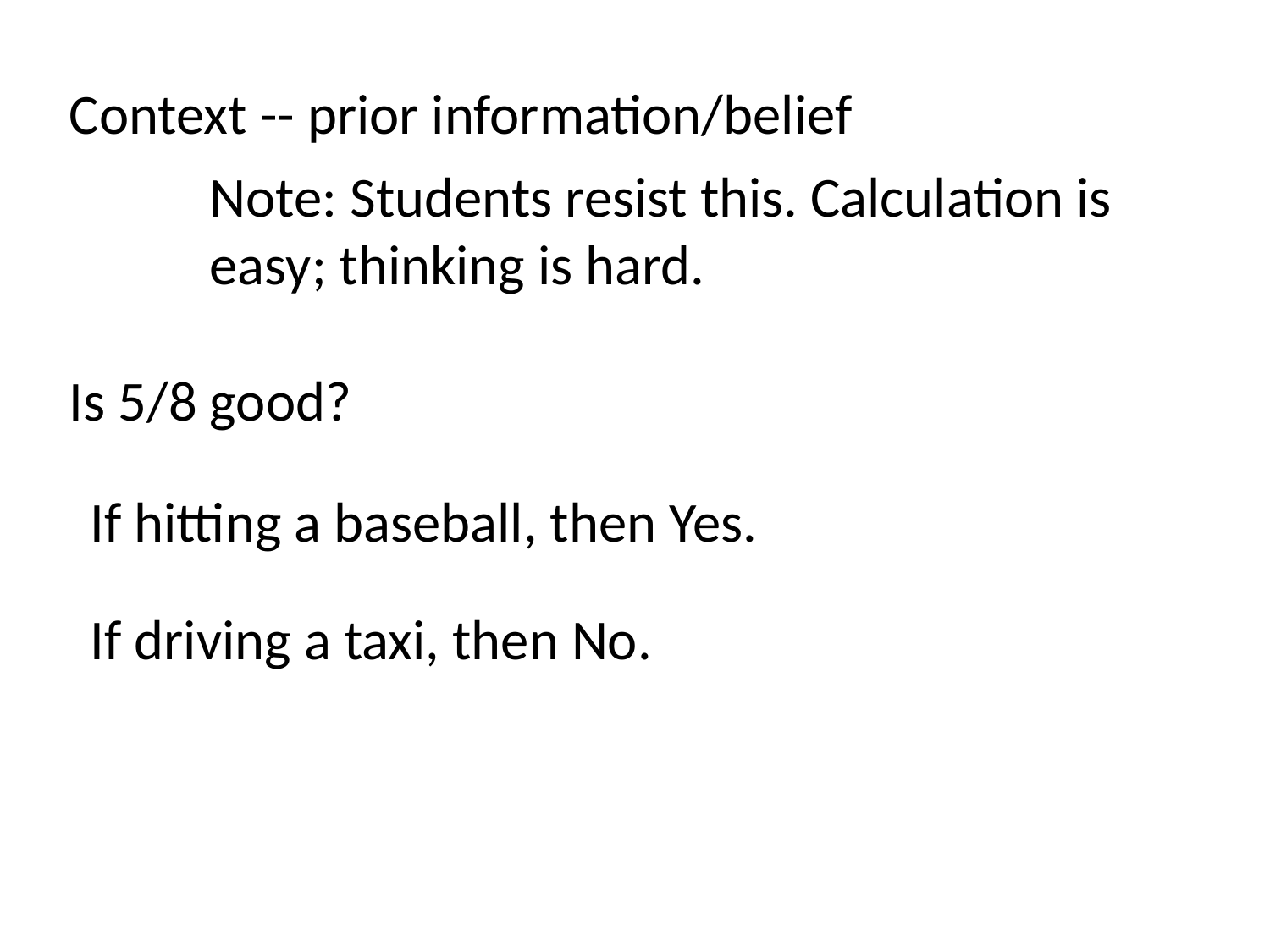

Context -- prior information/belief
Note: Students resist this. Calculation is easy; thinking is hard.
Is 5/8 good?
If hitting a baseball, then Yes.
If driving a taxi, then No.